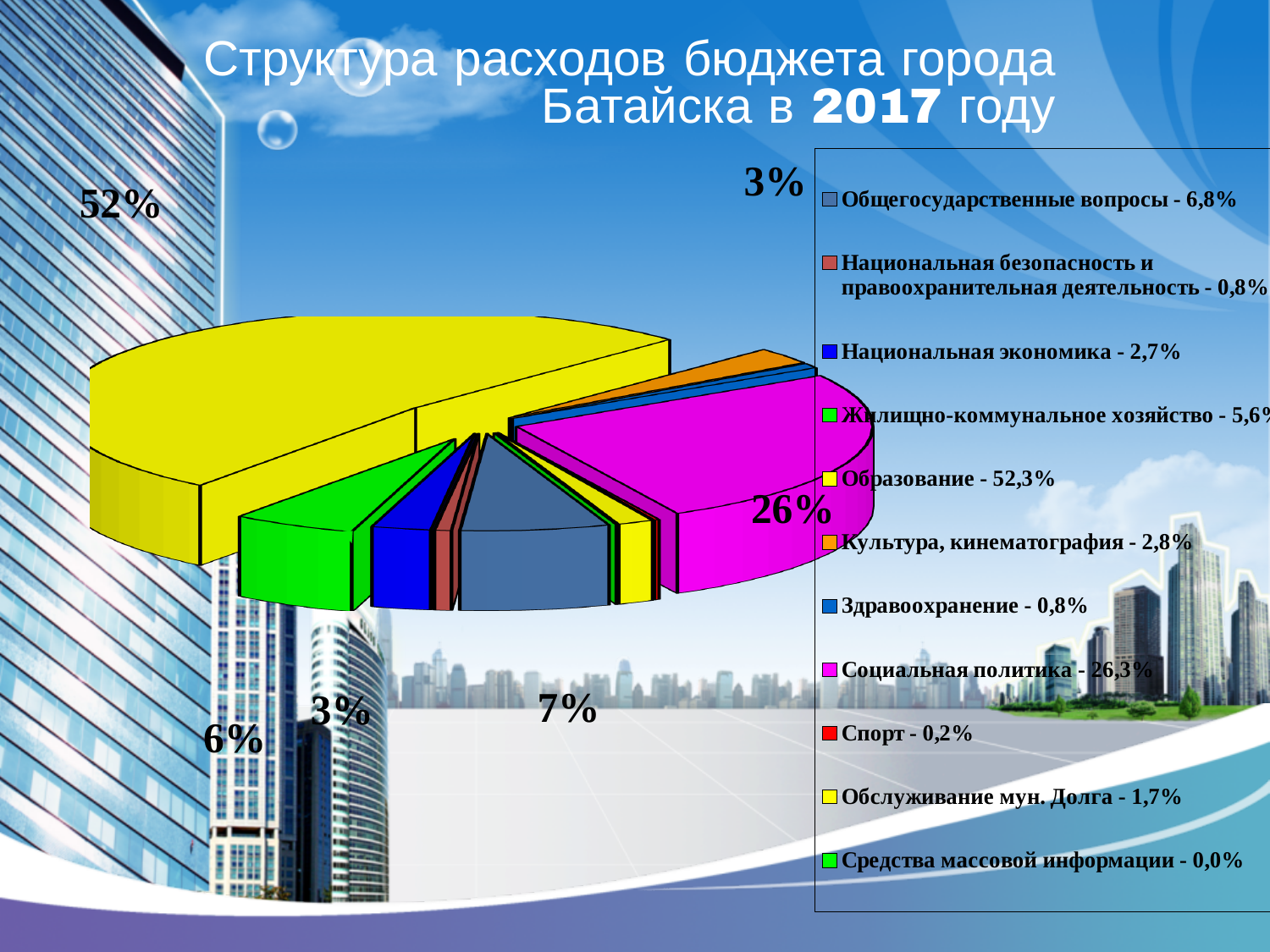

Структура расходов бюджета города Батайска в 2017 году

[unsupported chart]